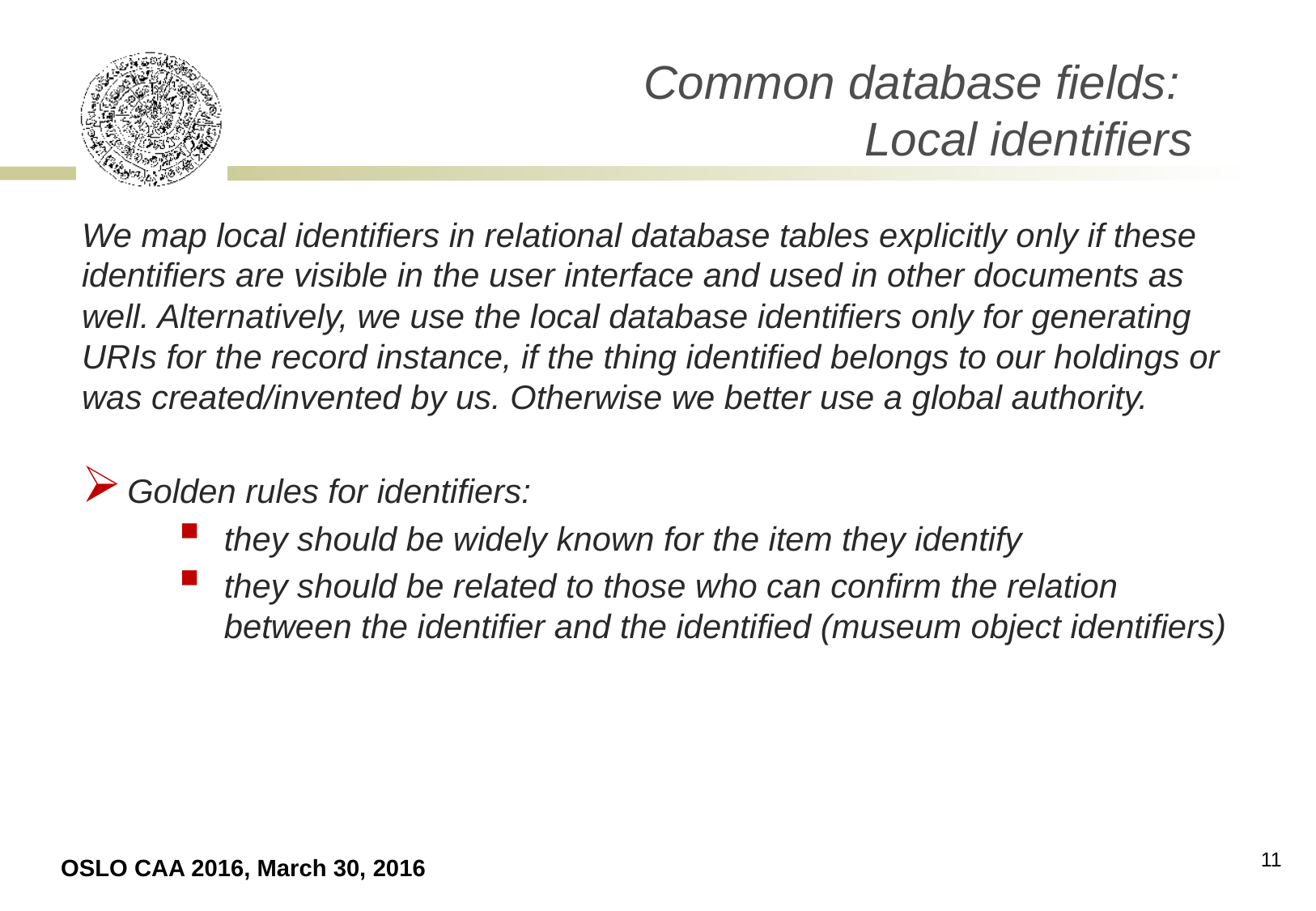

Common database fields:
Local identifiers
We map local identifiers in relational database tables explicitly only if these identifiers are visible in the user interface and used in other documents as well. Alternatively, we use the local database identifiers only for generating URIs for the record instance, if the thing identified belongs to our holdings or was created/invented by us. Otherwise we better use a global authority.

Golden rules for identifiers:
they should be widely known for the item they identify
they should be related to those who can confirm the relation between the identifier and the identified (museum object identifiers)

11